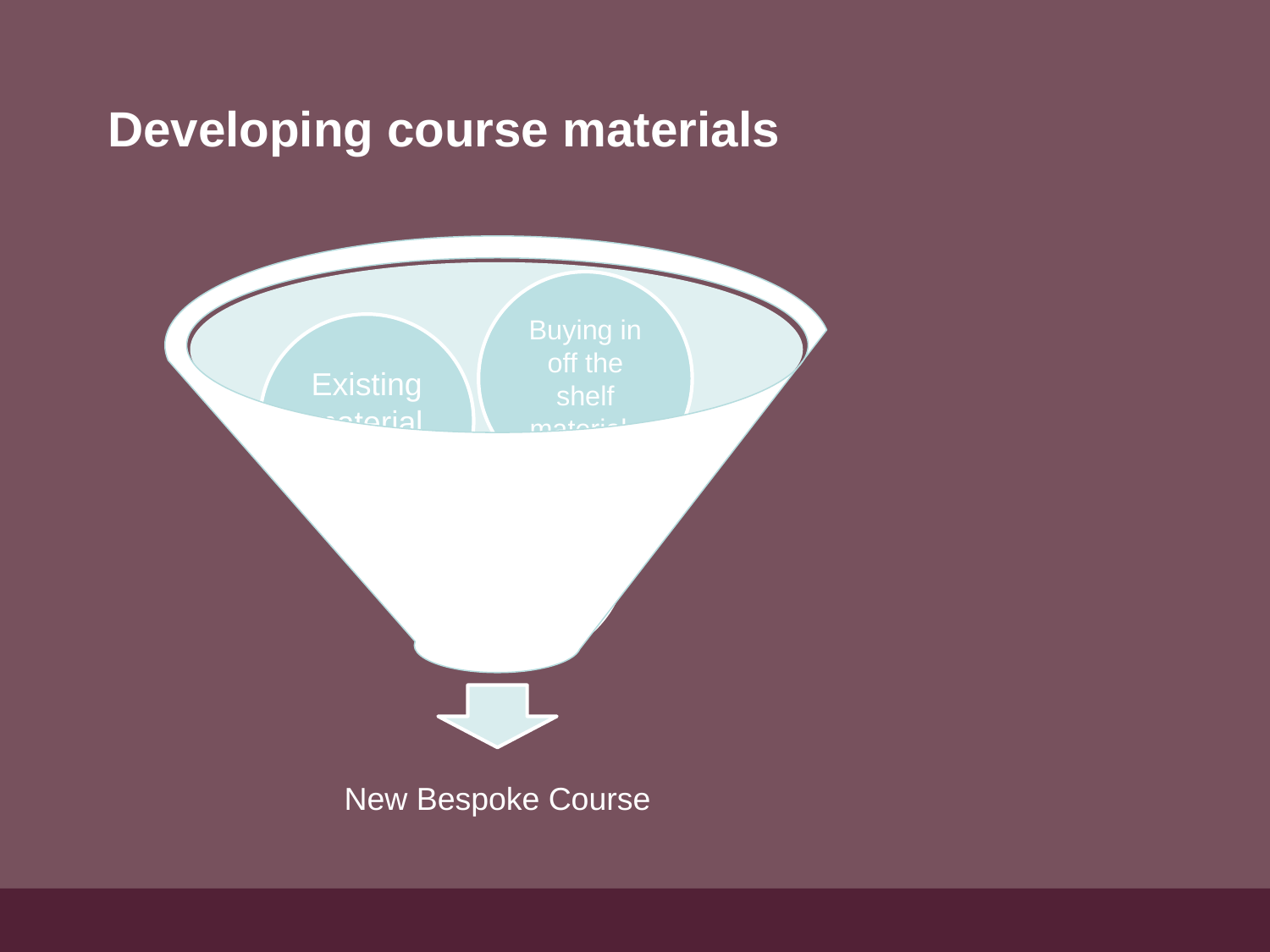

# Developing course materials
Buying in off the shelf materials
Existing materials
Develop new materials
New Bespoke Course